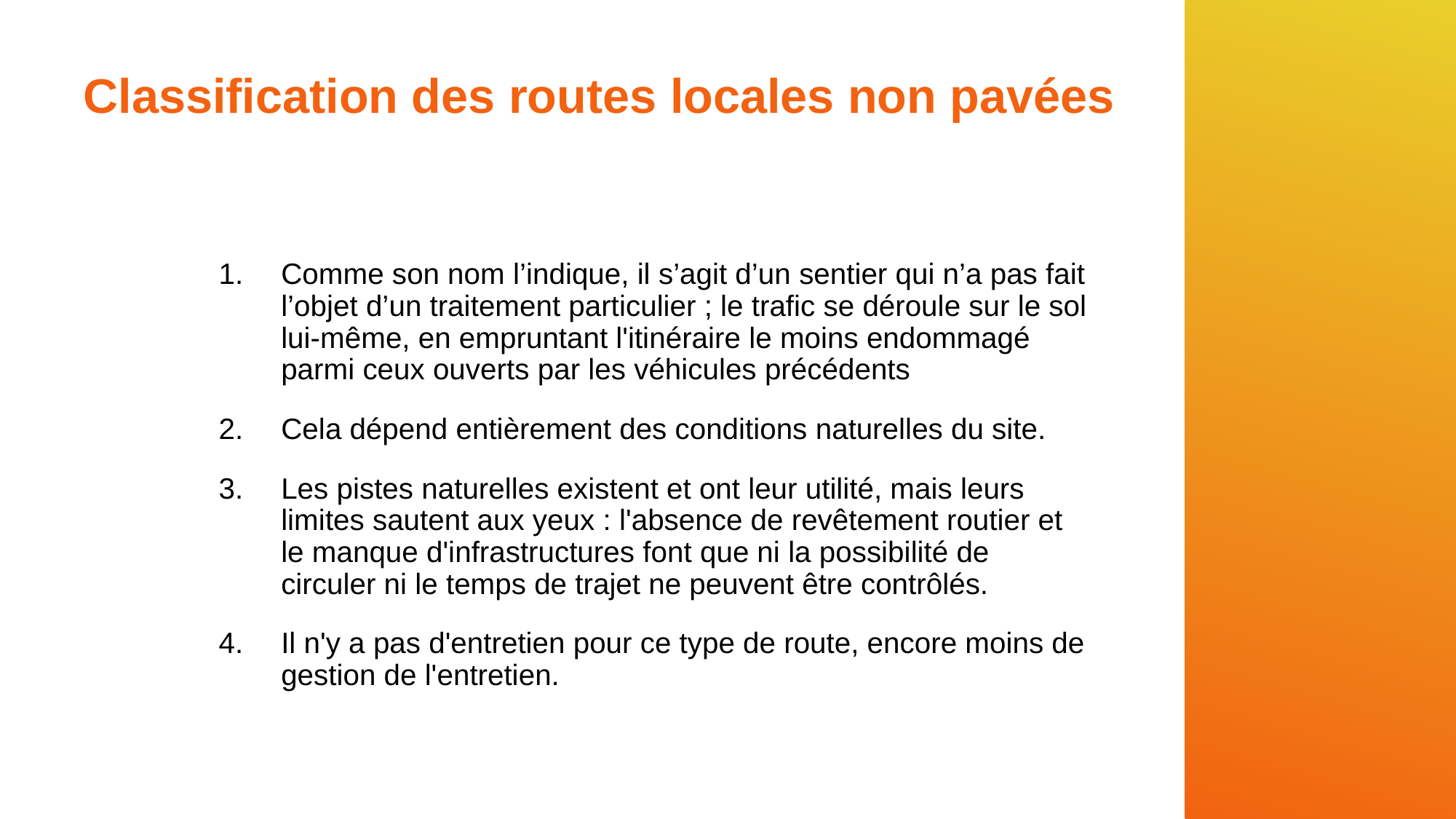

# Classification des routes locales non pavées
Comme son nom l’indique, il s’agit d’un sentier qui n’a pas fait l’objet d’un traitement particulier ; le trafic se déroule sur le sol lui-même, en empruntant l'itinéraire le moins endommagé parmi ceux ouverts par les véhicules précédents
Cela dépend entièrement des conditions naturelles du site.
Les pistes naturelles existent et ont leur utilité, mais leurs limites sautent aux yeux : l'absence de revêtement routier et le manque d'infrastructures font que ni la possibilité de circuler ni le temps de trajet ne peuvent être contrôlés.
Il n'y a pas d'entretien pour ce type de route, encore moins de gestion de l'entretien.